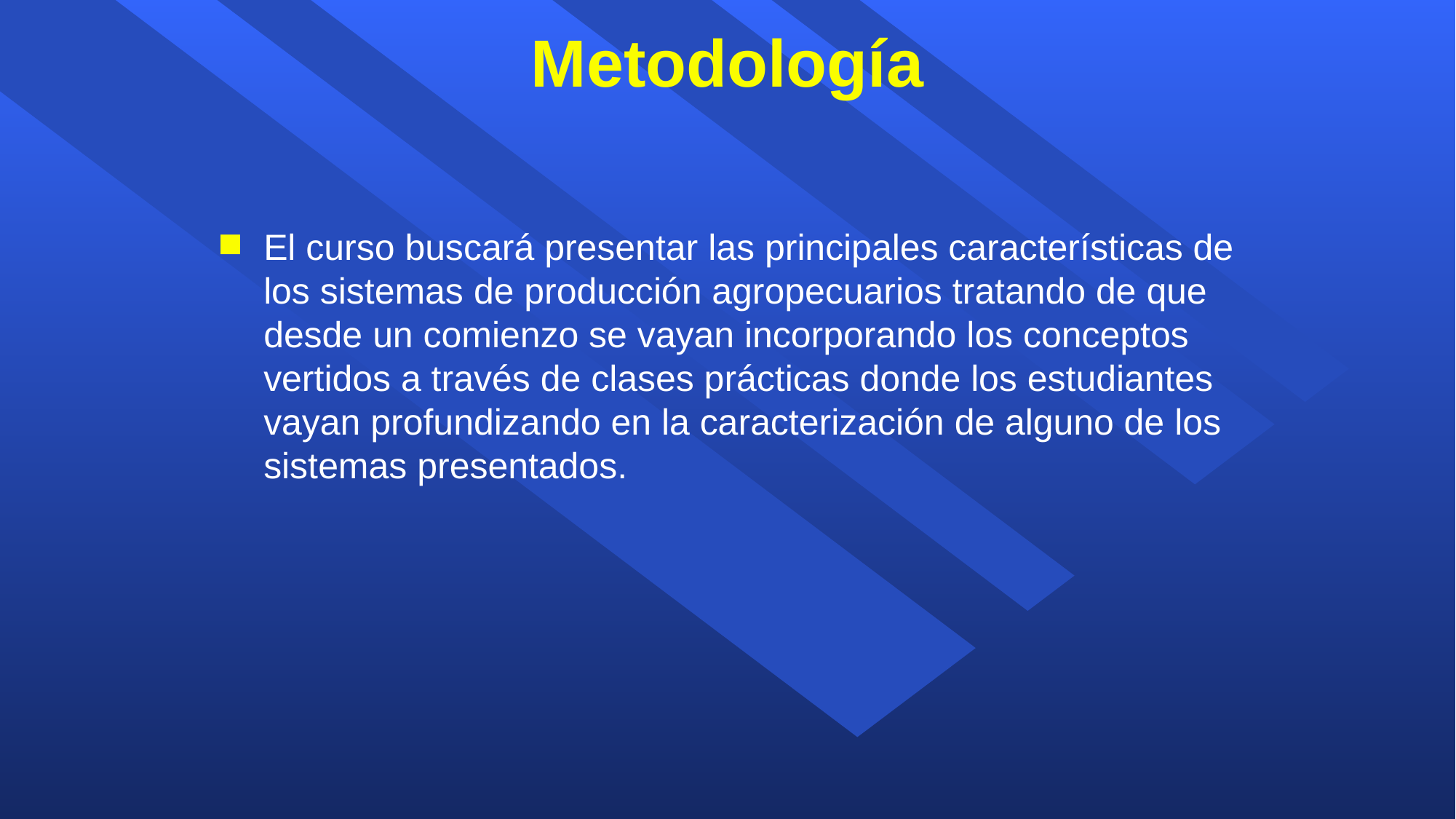

# Metodología
El curso buscará presentar las principales características de los sistemas de producción agropecuarios tratando de que desde un comienzo se vayan incorporando los conceptos vertidos a través de clases prácticas donde los estudiantes vayan profundizando en la caracterización de alguno de los sistemas presentados.